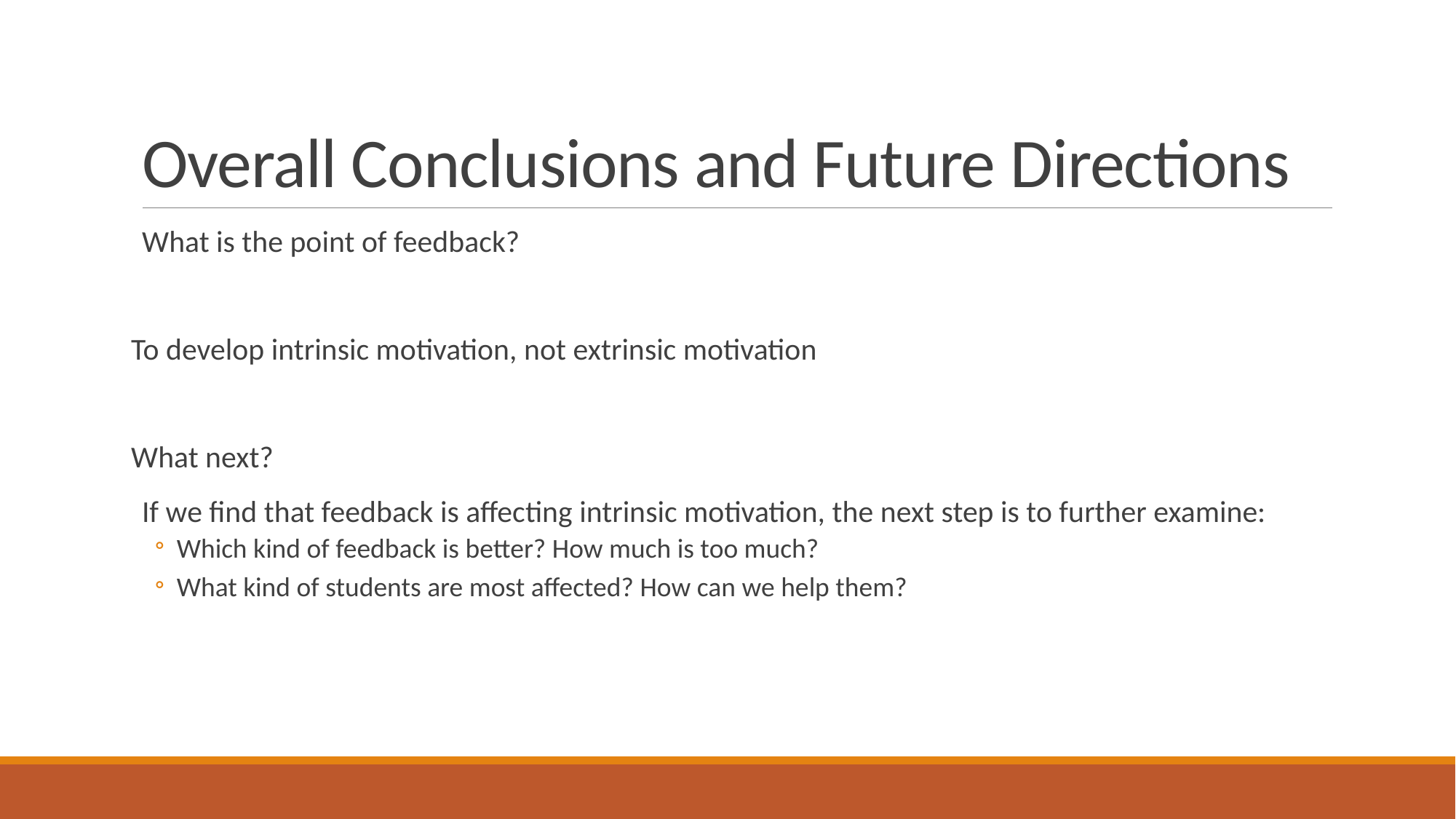

# Overall Conclusions and Future Directions
What is the point of feedback?

To develop intrinsic motivation, not extrinsic motivation

What next?
If we find that feedback is affecting intrinsic motivation, the next step is to further examine:
Which kind of feedback is better? How much is too much?
What kind of students are most affected? How can we help them?